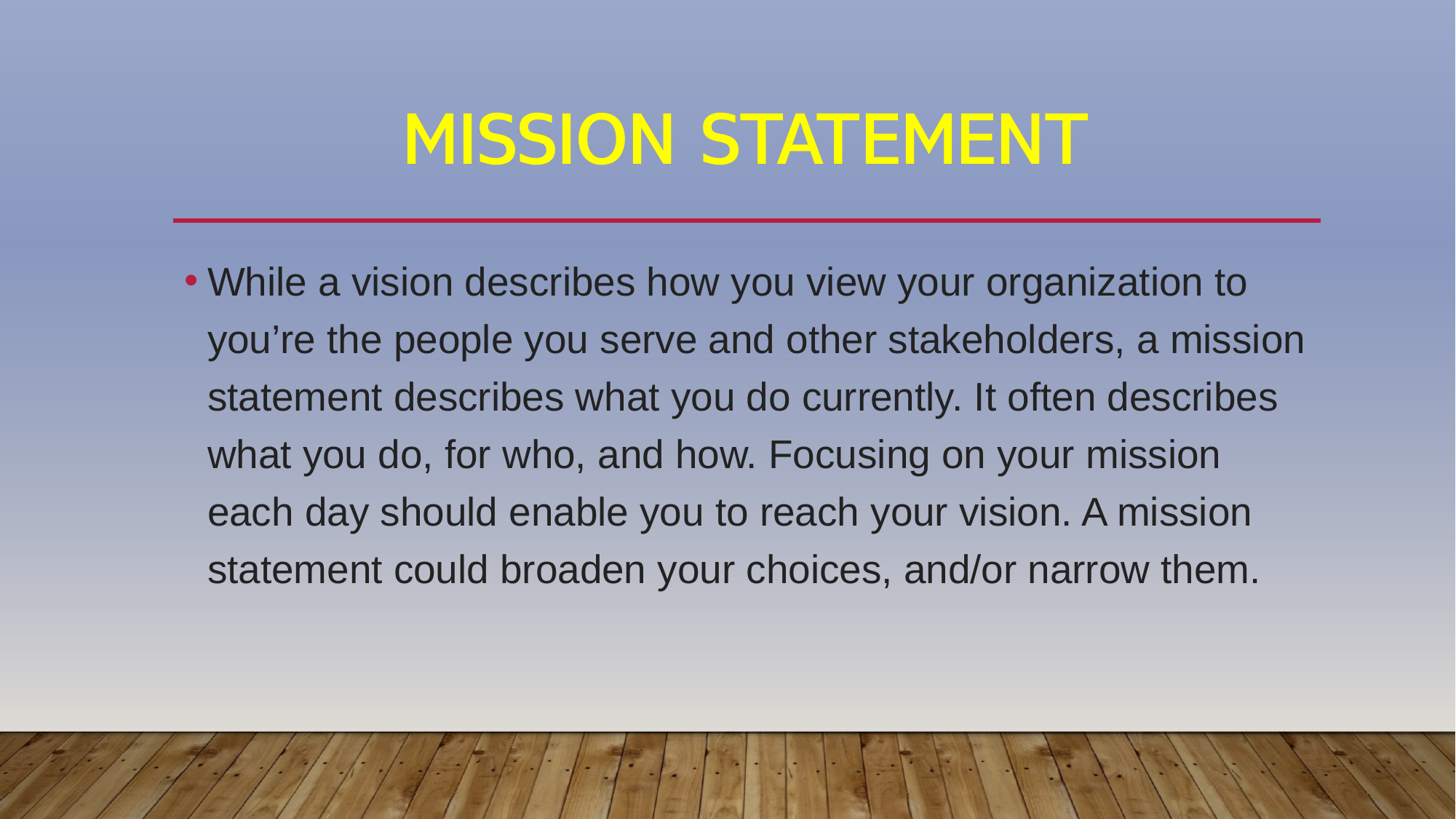

# Mission Statement
While a vision describes how you view your organization to you’re the people you serve and other stakeholders, a mission statement describes what you do currently. It often describes what you do, for who, and how. Focusing on your mission each day should enable you to reach your vision. A mission statement could broaden your choices, and/or narrow them.